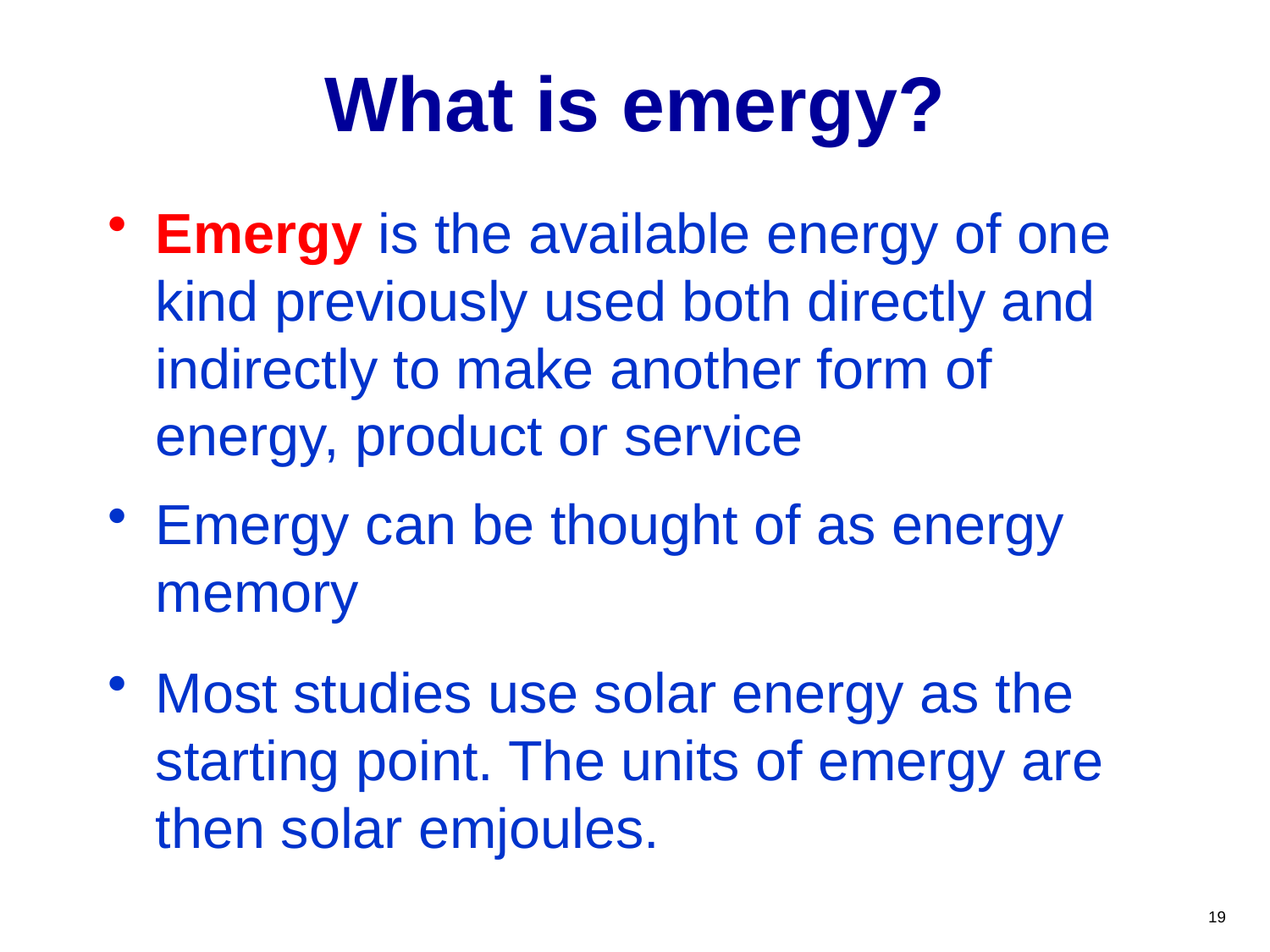

# What is emergy?
Emergy is the available energy of one kind previously used both directly and indirectly to make another form of energy, product or service
Emergy can be thought of as energy memory
Most studies use solar energy as the starting point. The units of emergy are then solar emjoules.